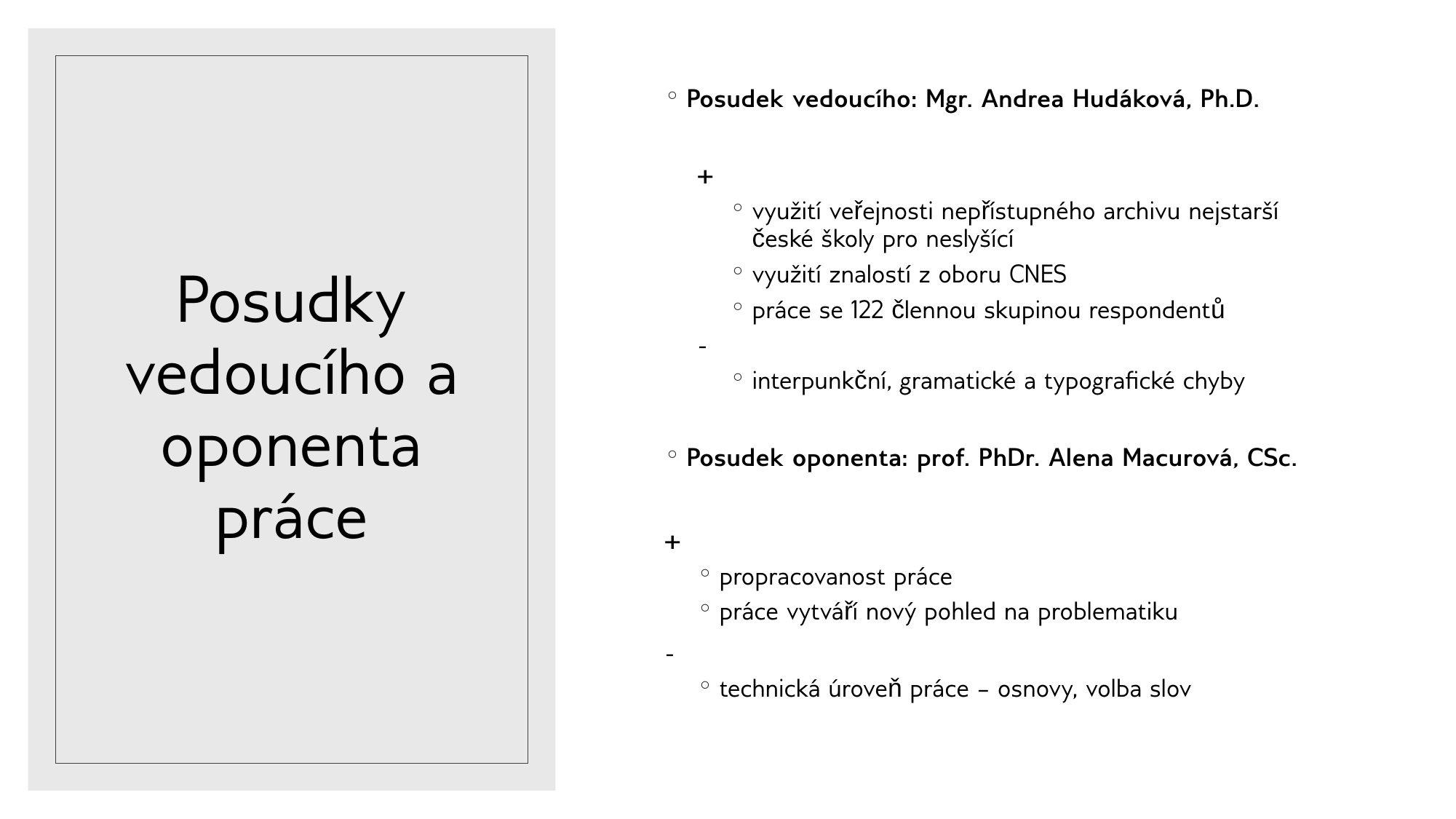

Posudek vedoucího: Mgr. Andrea Hudáková, Ph.D.

+
využití veřejnosti nepřístupného archivu nejstarší české školy pro neslyšící
využití znalostí z oboru CNES
práce se 122 člennou skupinou respondentů
-
interpunkční, gramatické a typografické chyby

Posudek oponenta: prof. PhDr. Alena Macurová, CSc.

+
propracovanost práce
práce vytváří nový pohled na problematiku
-
technická úroveň práce – osnovy, volba slov
# Posudky vedoucího a oponenta práce